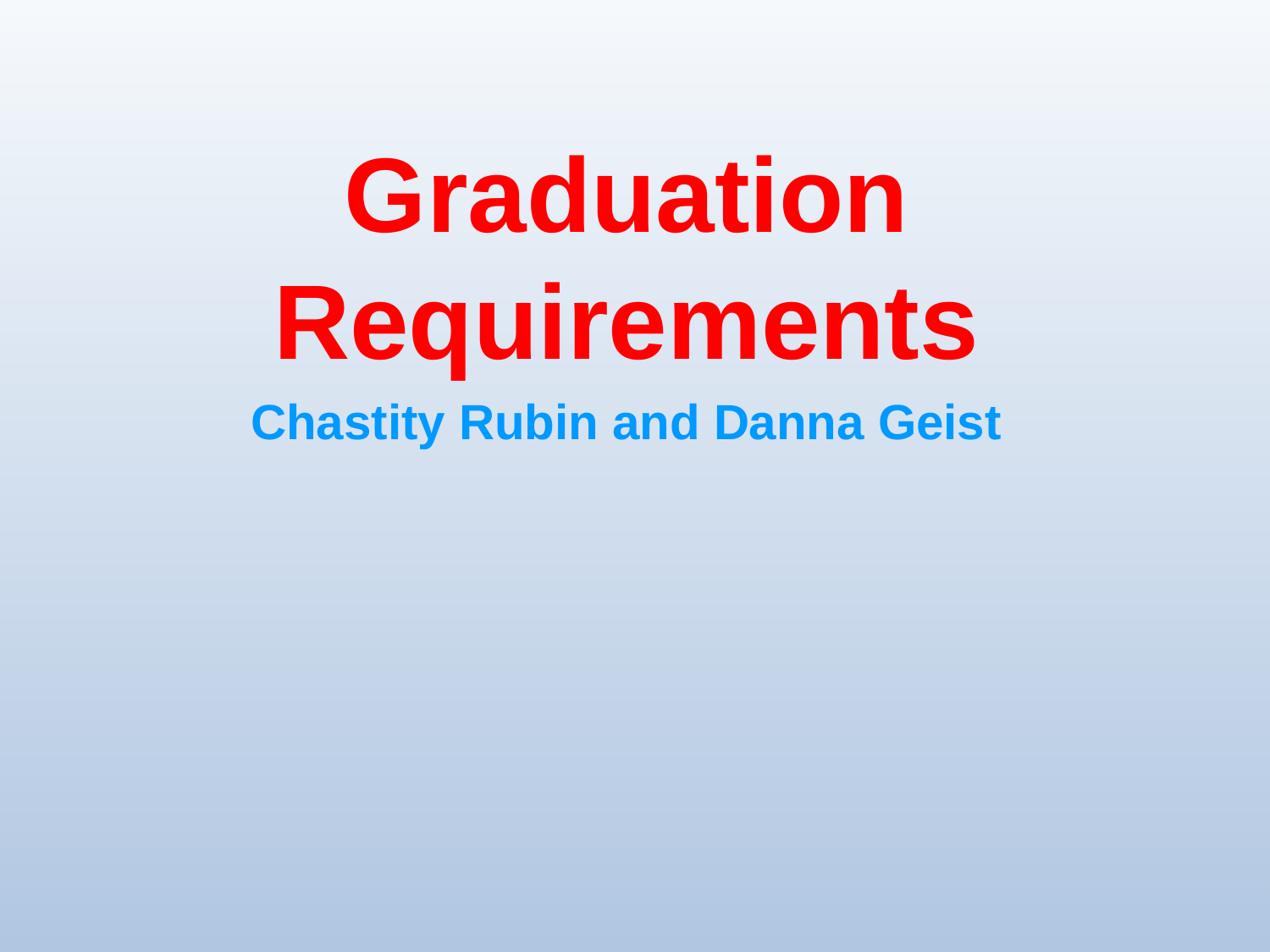

Graduation Requirements
Chastity Rubin and Danna Geist